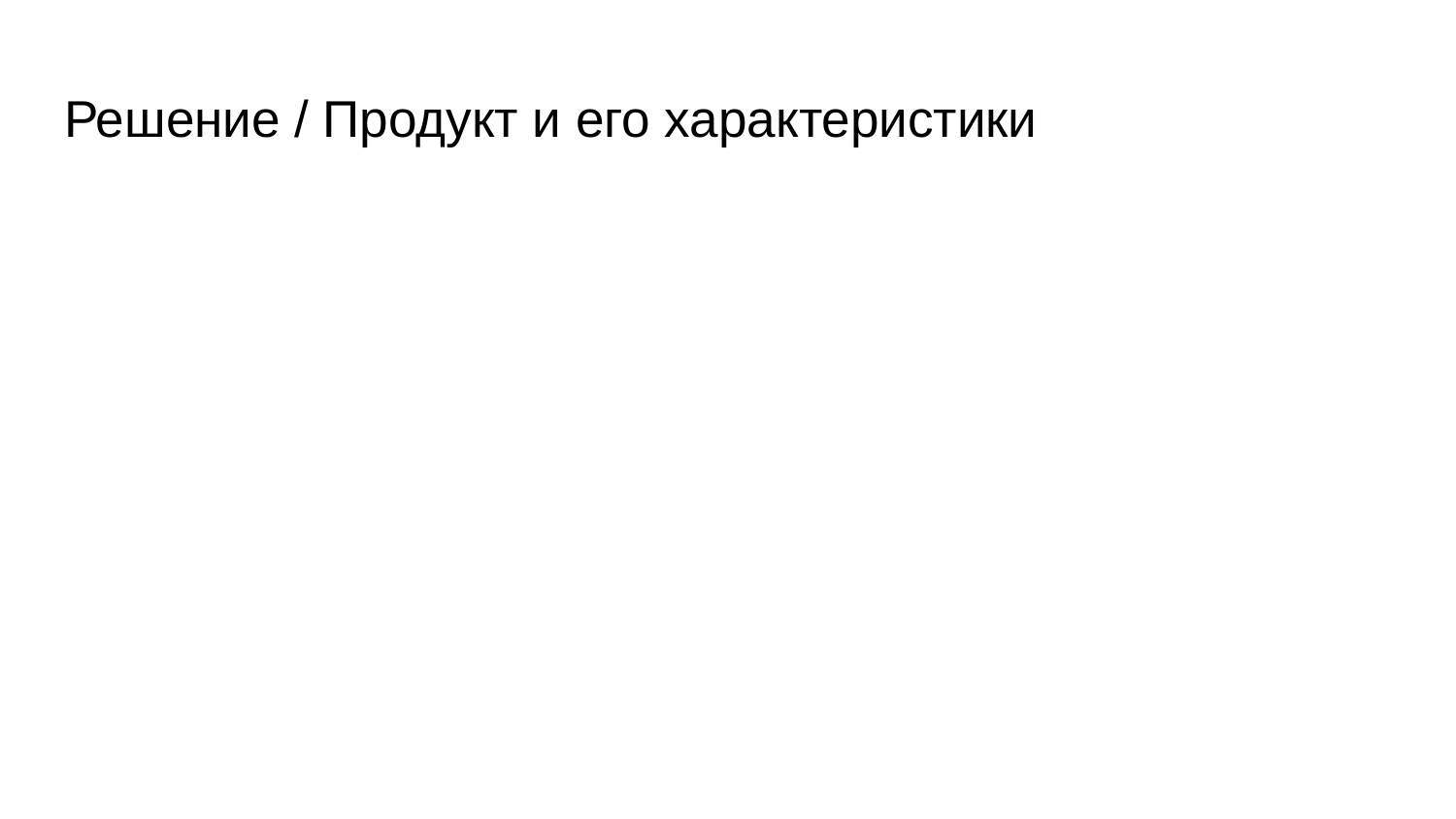

# Решение / Продукт и его характеристики